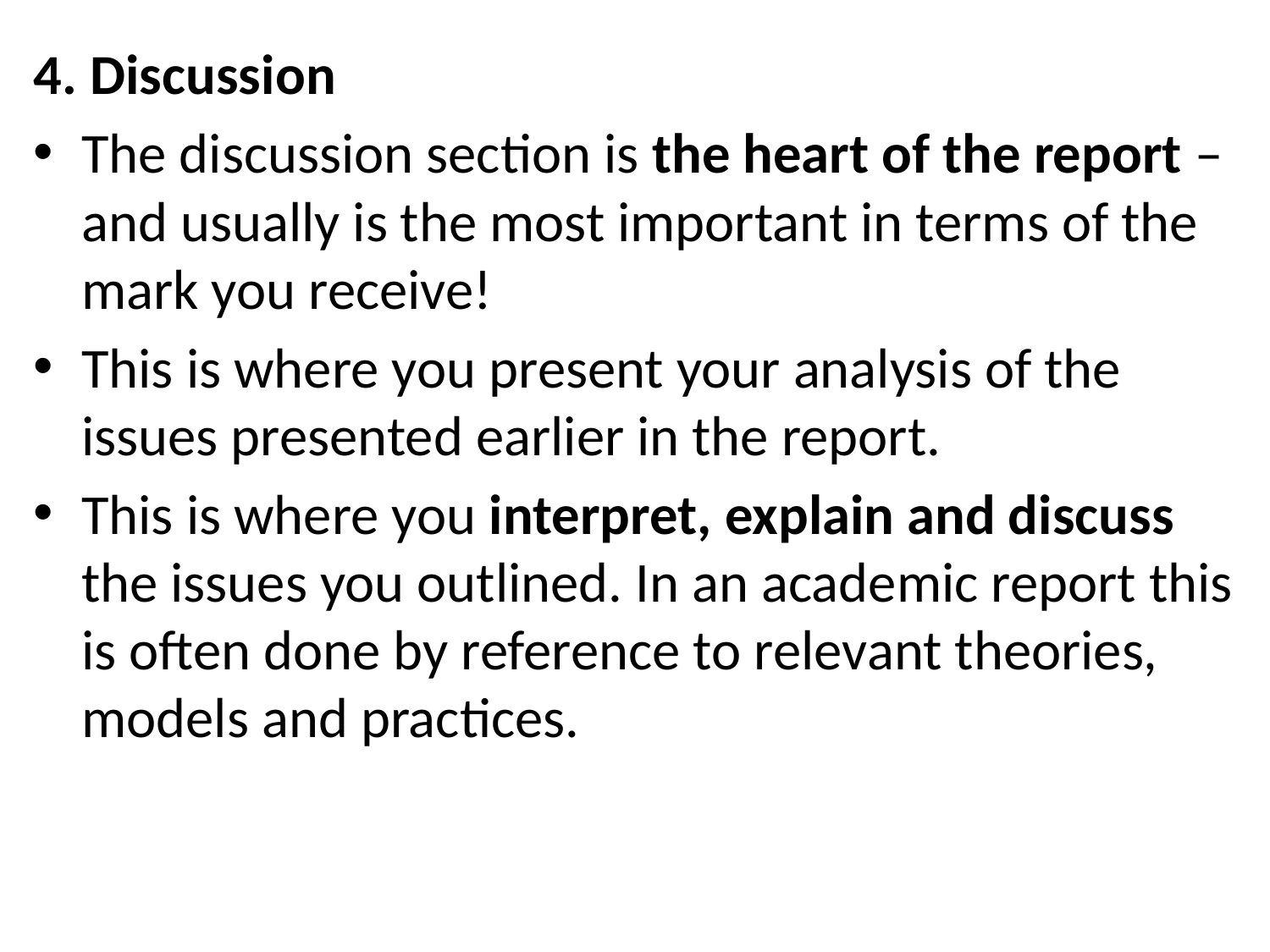

4. Discussion
The discussion section is the heart of the report – and usually is the most important in terms of the mark you receive!
This is where you present your analysis of the issues presented earlier in the report.
This is where you interpret, explain and discuss the issues you outlined. In an academic report this is often done by reference to relevant theories, models and practices.